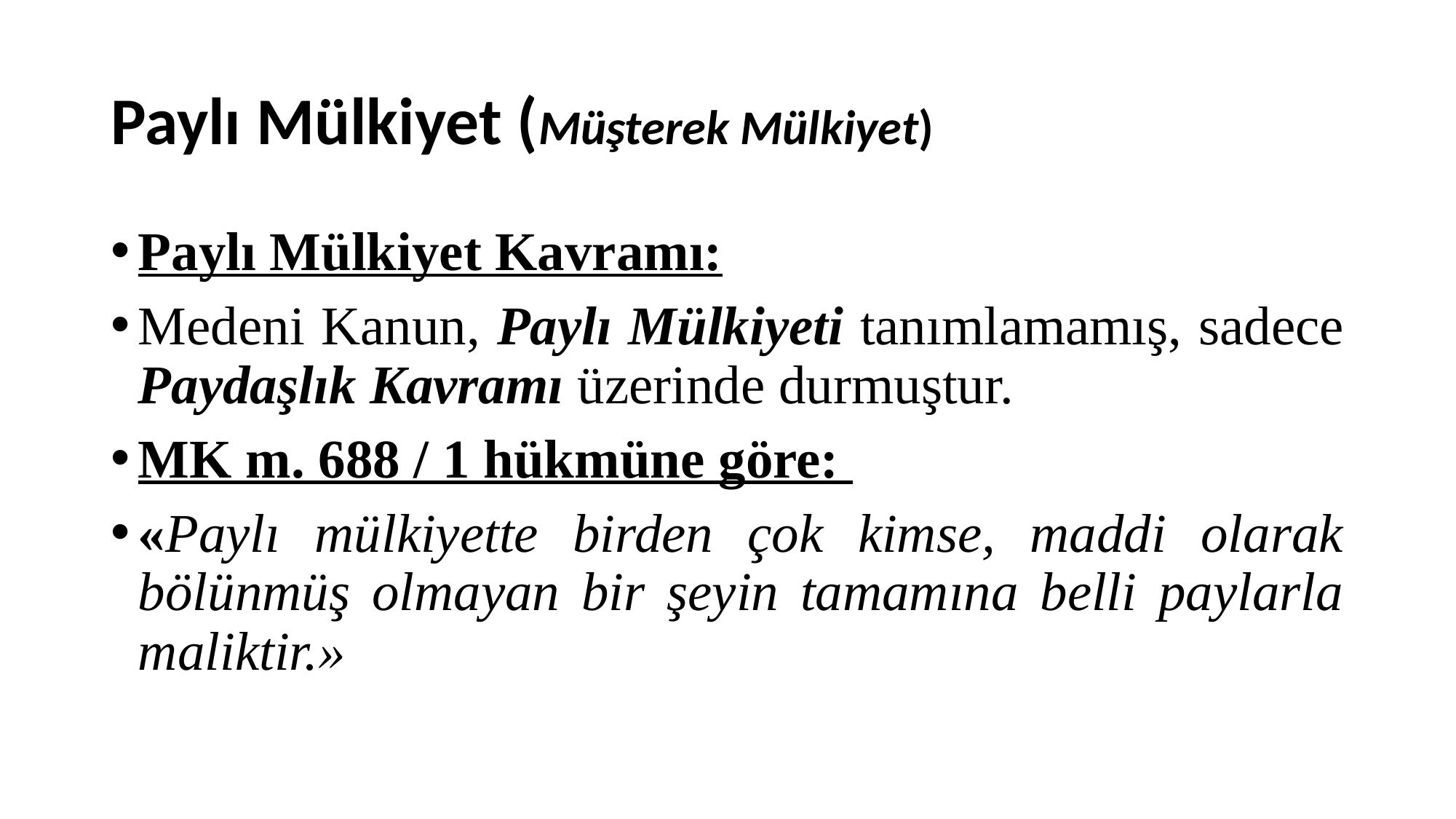

# Paylı Mülkiyet (Müşterek Mülkiyet)
Paylı Mülkiyet Kavramı:
Medeni Kanun, Paylı Mülkiyeti tanımlamamış, sadece Paydaşlık Kavramı üzerinde durmuştur.
MK m. 688 / 1 hükmüne göre:
«Paylı mülkiyette birden çok kimse, maddi olarak bölünmüş olmayan bir şeyin tamamına belli paylarla maliktir.»